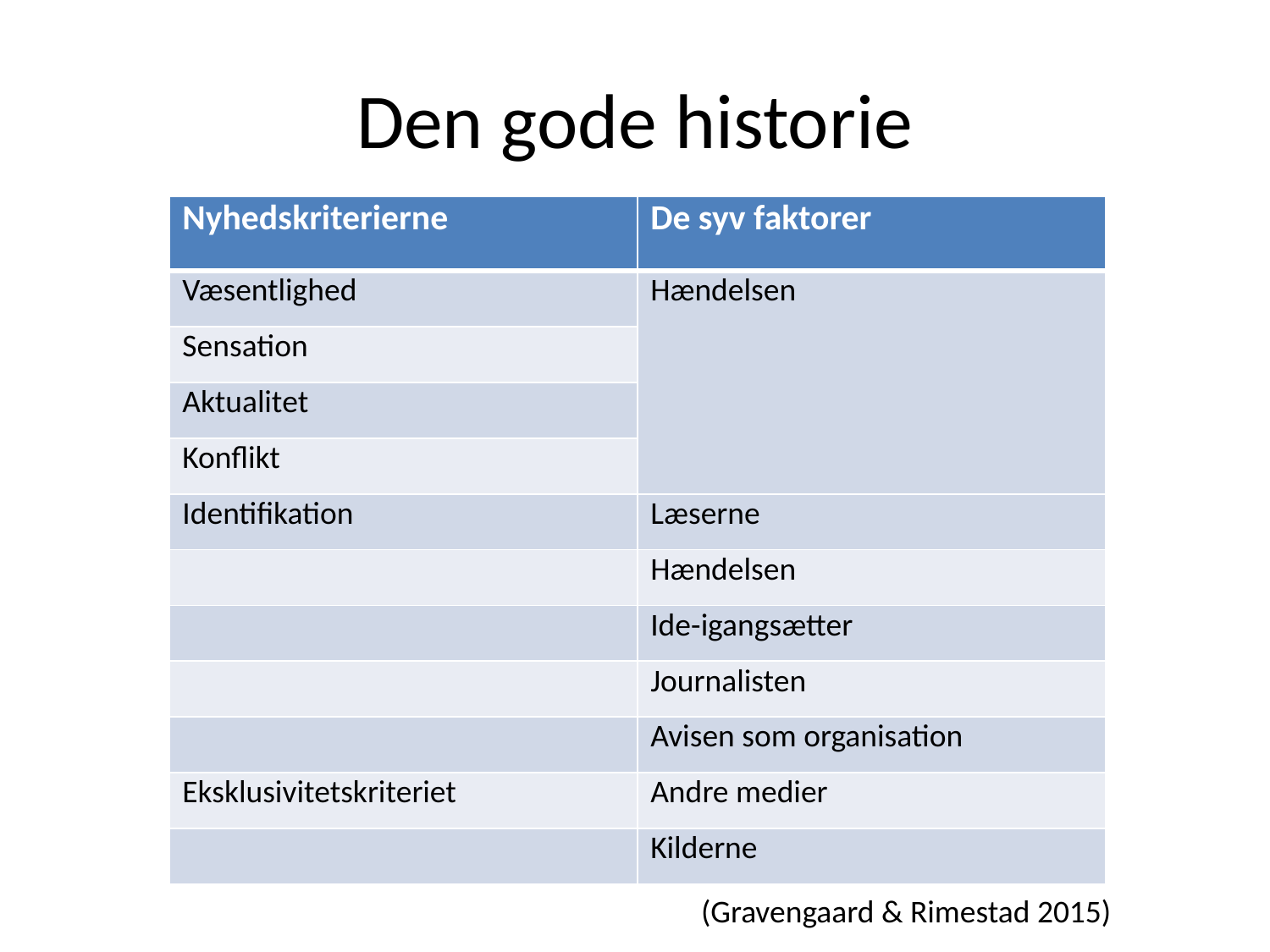

# Den gode historie
| Nyhedskriterierne | De syv faktorer |
| --- | --- |
| Væsentlighed | Hændelsen |
| Sensation |  |
| Aktualitet |  |
| Konflikt |  |
| Identifikation | Læserne |
|  | Hændelsen |
|  | Ide-igangsætter |
|  | Journalisten |
|  | Avisen som organisation |
| Eksklusivitetskriteriet | Andre medier |
|  | Kilderne |
(Gravengaard & Rimestad 2015)